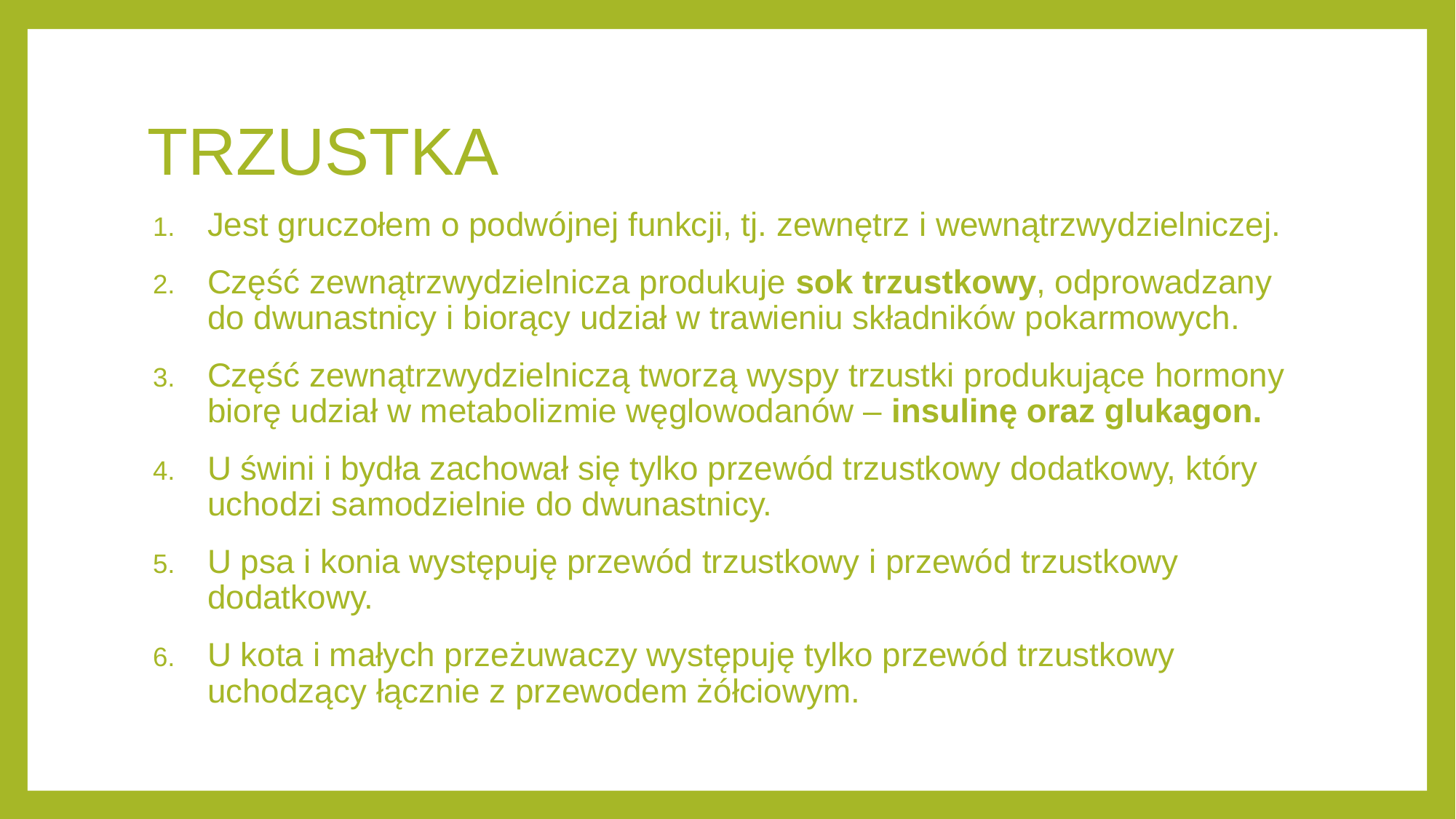

# TRZUSTKA
Jest gruczołem o podwójnej funkcji, tj. zewnętrz i wewnątrzwydzielniczej.
Część zewnątrzwydzielnicza produkuje sok trzustkowy, odprowadzany do dwunastnicy i biorący udział w trawieniu składników pokarmowych.
Część zewnątrzwydzielniczą tworzą wyspy trzustki produkujące hormony biorę udział w metabolizmie węglowodanów – insulinę oraz glukagon.
U świni i bydła zachował się tylko przewód trzustkowy dodatkowy, który uchodzi samodzielnie do dwunastnicy.
U psa i konia występuję przewód trzustkowy i przewód trzustkowy dodatkowy.
U kota i małych przeżuwaczy występuję tylko przewód trzustkowy uchodzący łącznie z przewodem żółciowym.